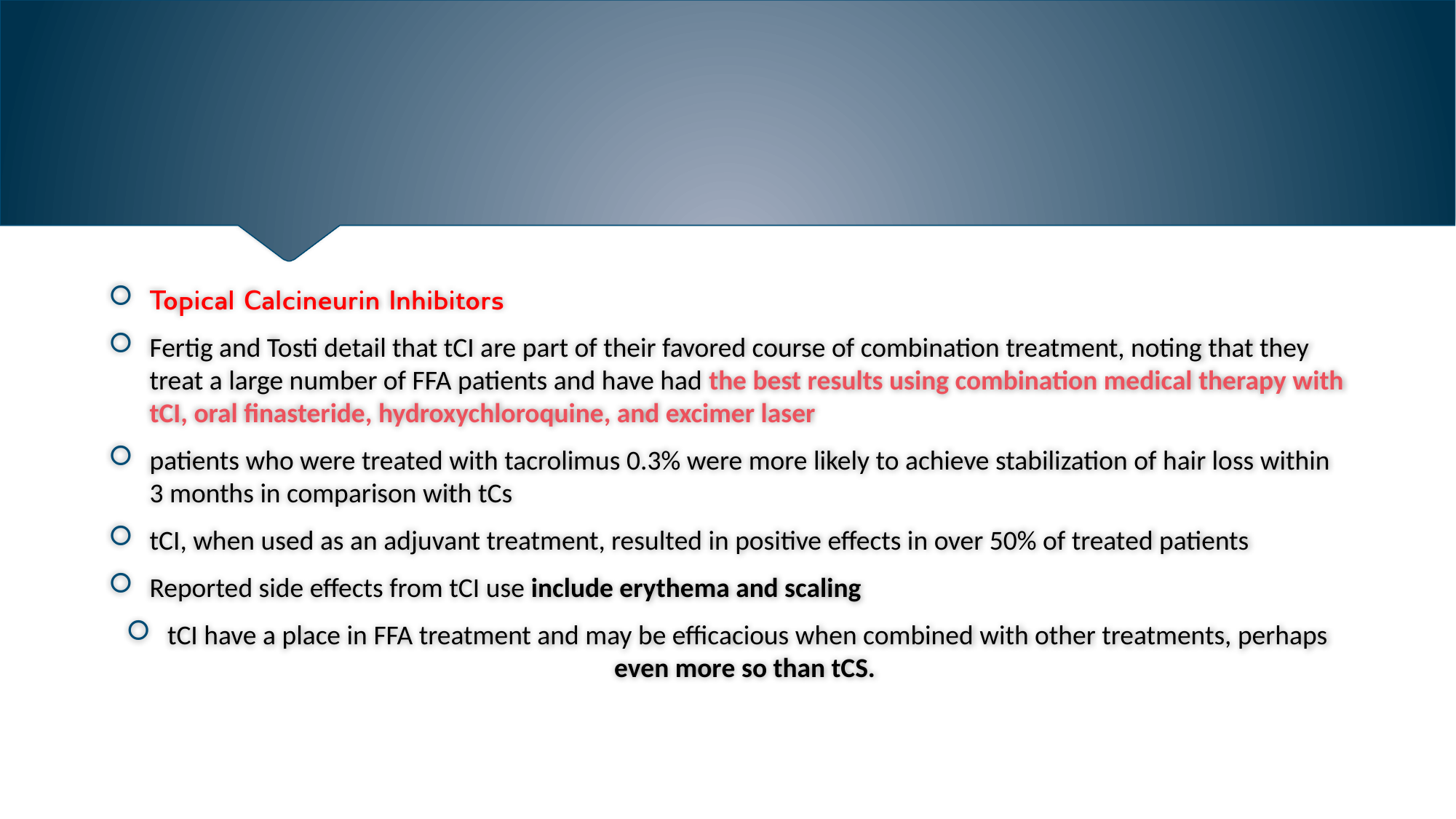

#
Topical Calcineurin Inhibitors
Fertig and Tosti detail that tCI are part of their favored course of combination treatment, noting that they treat a large number of FFA patients and have had the best results using combination medical therapy with tCI, oral finasteride, hydroxychloroquine, and excimer laser
patients who were treated with tacrolimus 0.3% were more likely to achieve stabilization of hair loss within 3 months in comparison with tCs
tCI, when used as an adjuvant treatment, resulted in positive effects in over 50% of treated patients
Reported side effects from tCI use include erythema and scaling
tCI have a place in FFA treatment and may be efficacious when combined with other treatments, perhaps even more so than tCS.
Dr.Armaghan.Gh.Zare,DermatoloDgist
2/1/2021